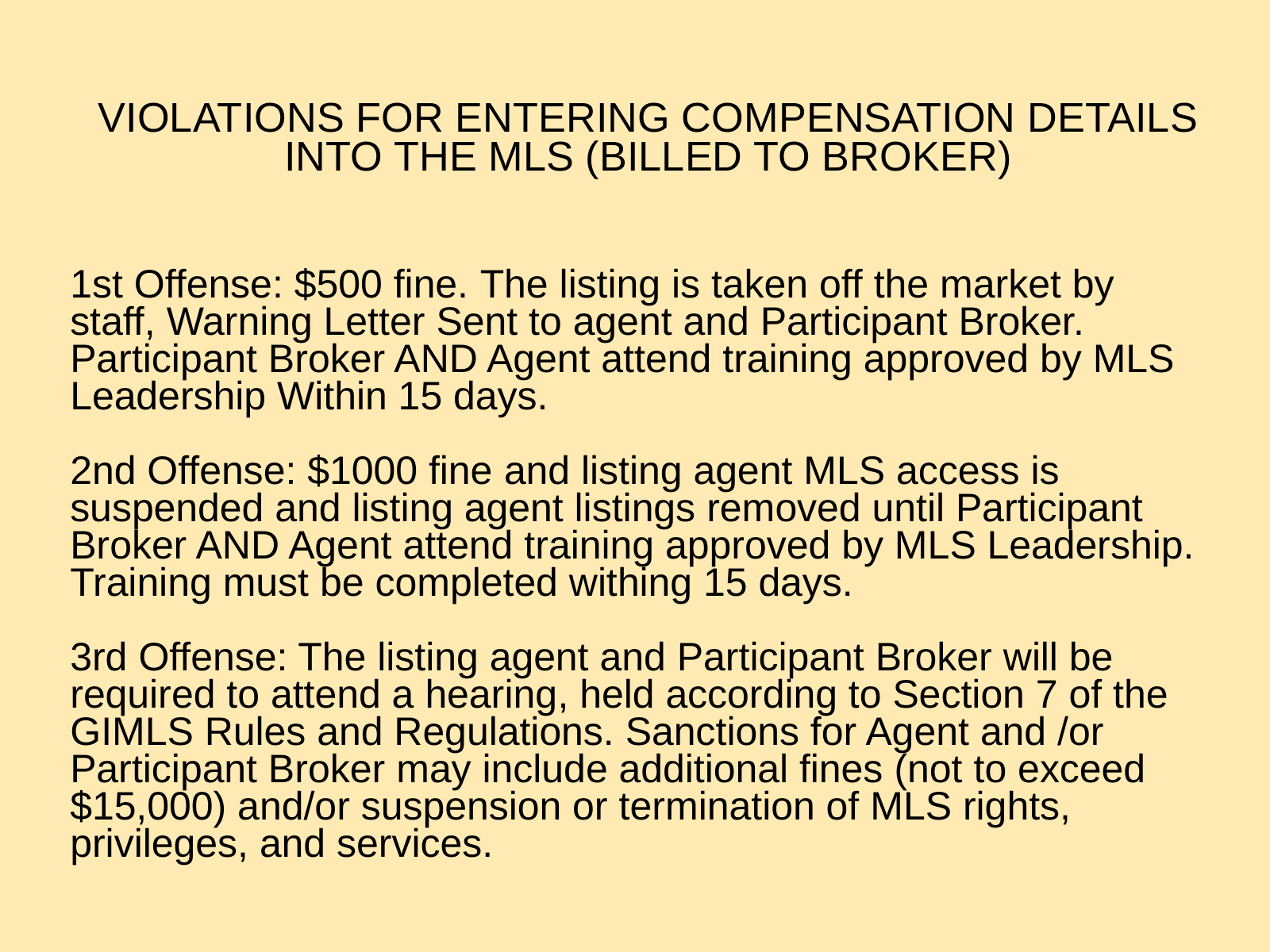

VIOLATIONS FOR ENTERING COMPENSATION DETAILS INTO THE MLS (BILLED TO BROKER)
1st Offense: $500 fine. The listing is taken off the market by staff, Warning Letter Sent to agent and Participant Broker. Participant Broker AND Agent attend training approved by MLS Leadership Within 15 days.

2nd Offense: $1000 fine and listing agent MLS access is suspended and listing agent listings removed until Participant Broker AND Agent attend training approved by MLS Leadership. Training must be completed withing 15 days.

3rd Offense: The listing agent and Participant Broker will be required to attend a hearing, held according to Section 7 of the GIMLS Rules and Regulations. Sanctions for Agent and /or Participant Broker may include additional fines (not to exceed $15,000) and/or suspension or termination of MLS rights, privileges, and services.